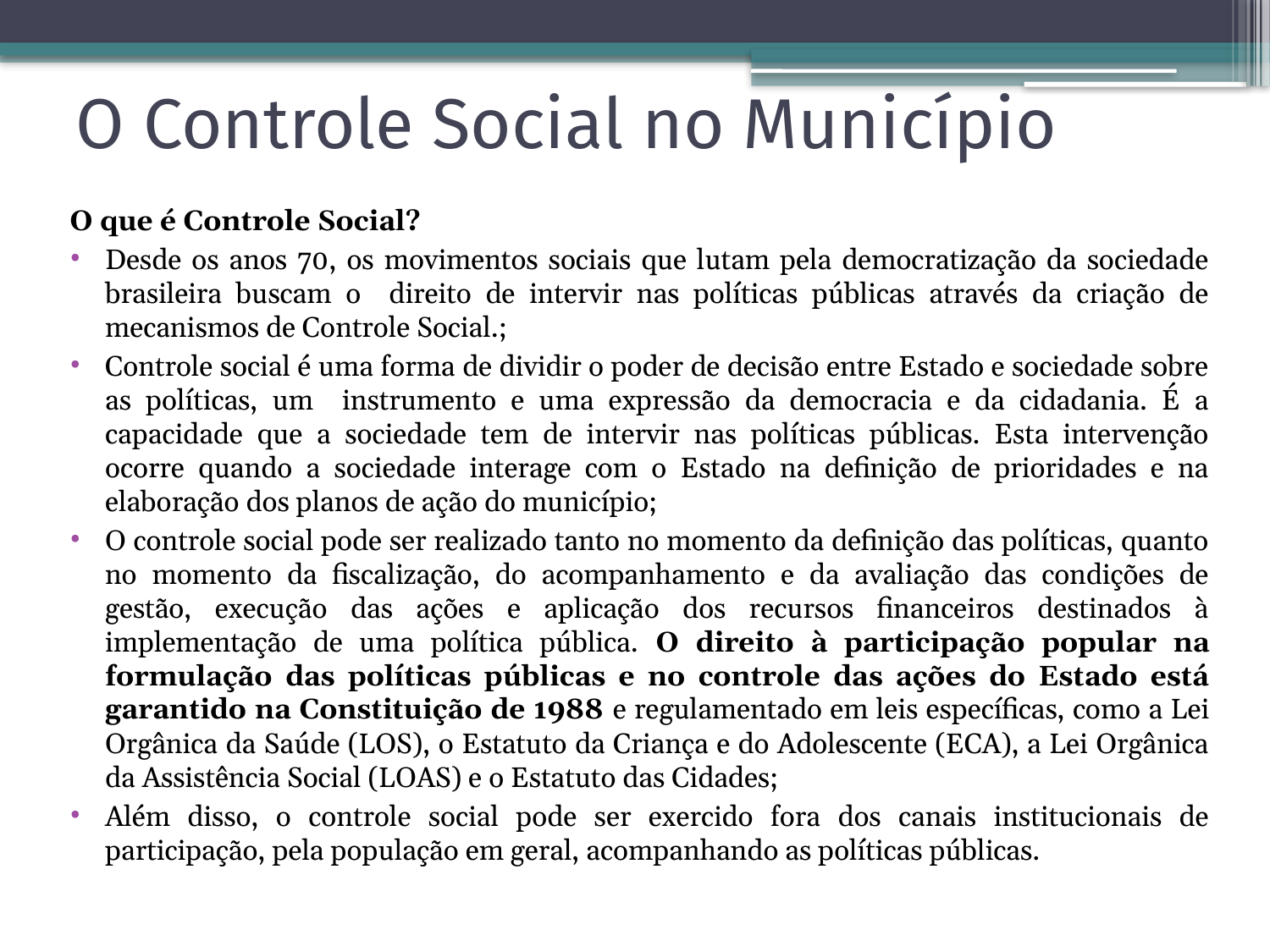

# O Controle Social no Município
O que é Controle Social?
Desde os anos 70, os movimentos sociais que lutam pela democratização da sociedade brasileira buscam o  direito de intervir nas políticas públicas através da criação de mecanismos de Controle Social.;
Controle social é uma forma de dividir o poder de decisão entre Estado e sociedade sobre as políticas, um  instrumento e uma expressão da democracia e da cidadania. É a capacidade que a sociedade tem de intervir nas políticas públicas. Esta intervenção ocorre quando a sociedade interage com o Estado na definição de prioridades e na elaboração dos planos de ação do município;
O controle social pode ser realizado tanto no momento da definição das políticas, quanto no momento da fiscalização, do acompanhamento e da avaliação das condições de gestão, execução das ações e aplicação dos recursos financeiros destinados à implementação de uma política pública. O direito à participação popular na formulação das políticas públicas e no controle das ações do Estado está garantido na Constituição de 1988 e regulamentado em leis específicas, como a Lei Orgânica da Saúde (LOS), o Estatuto da Criança e do Adolescente (ECA), a Lei Orgânica da Assistência Social (LOAS) e o Estatuto das Cidades;
Além disso, o controle social pode ser exercido fora dos canais institucionais de participação, pela população em geral, acompanhando as políticas públicas.